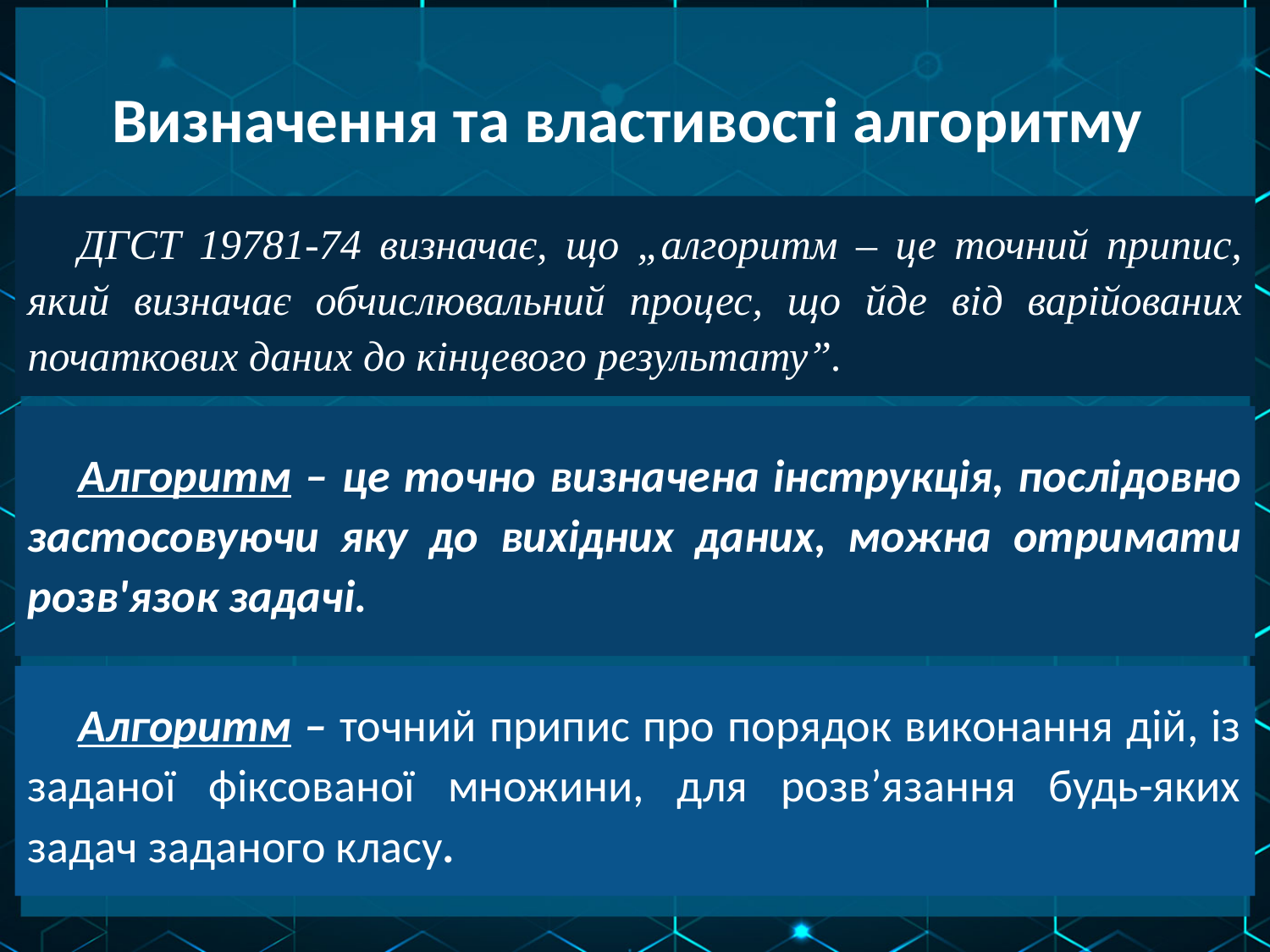

# Визначення та властивості алгоритму
ДГСТ 19781-74 визначає, що „алгоритм – це точний припис, який визначає обчислювальний процес, що йде від варійованих початкових даних до кінцевого результату”.

Алгоритм – це точно визначена інструкція, послідовно застосовуючи яку до вихідних даних, можна отримати розв'язок задачі.
Алгоритм – точний припис про порядок виконання дій, із заданої фіксованої множини, для розв’язання будь-яких задач заданого класу.